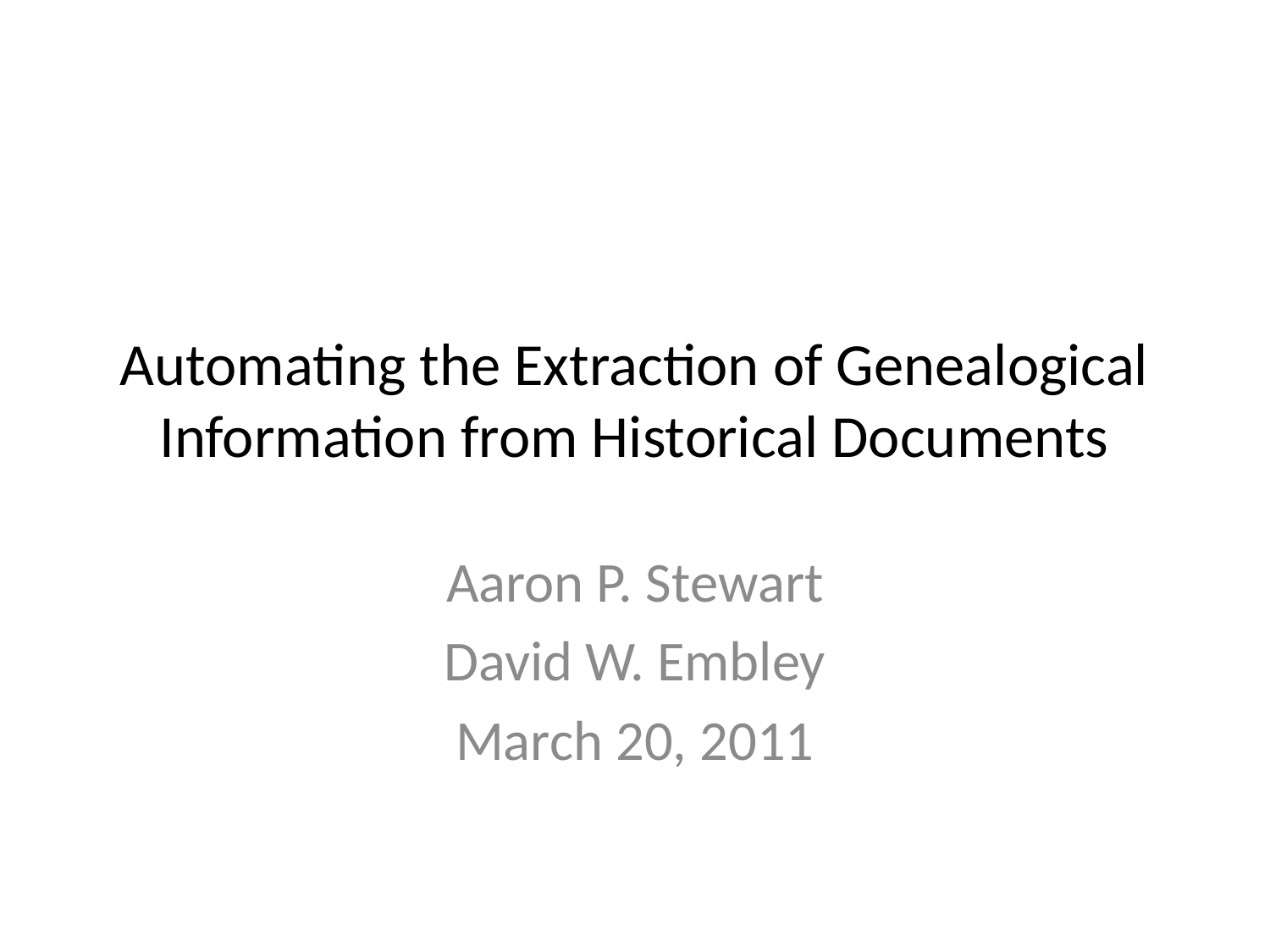

# Automating the Extraction of Genealogical Information from Historical Documents
Aaron P. Stewart
David W. Embley
March 20, 2011